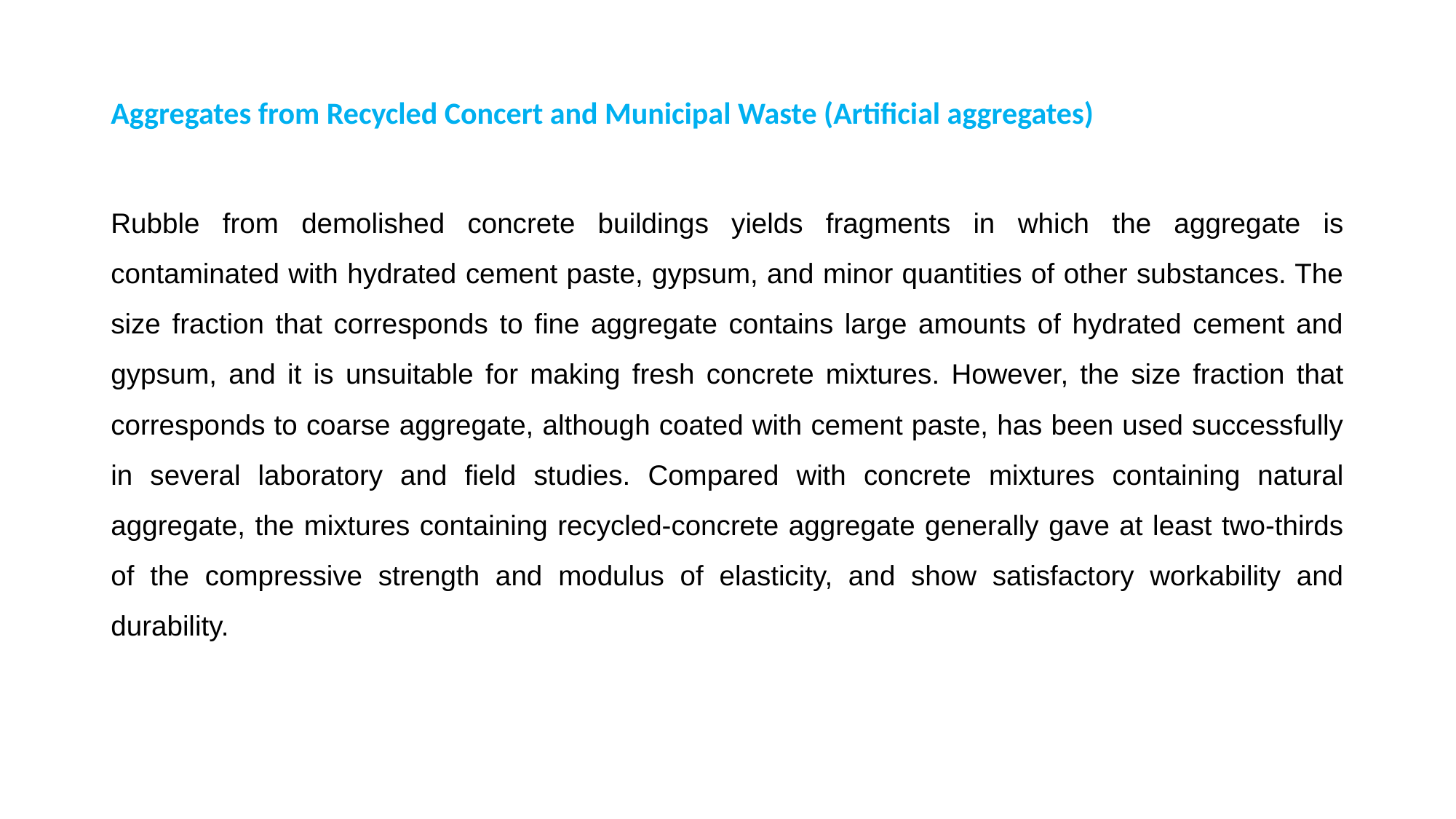

Aggregates from Recycled Concert and Municipal Waste (Artificial aggregates)
Rubble from demolished concrete buildings yields fragments in which the aggregate is contaminated with hydrated cement paste, gypsum, and minor quantities of other substances. The size fraction that corresponds to fine aggregate contains large amounts of hydrated cement and gypsum, and it is unsuitable for making fresh concrete mixtures. However, the size fraction that corresponds to coarse aggregate, although coated with cement paste, has been used successfully in several laboratory and field studies. Compared with concrete mixtures containing natural aggregate, the mixtures containing recycled-concrete aggregate generally gave at least two-thirds of the compressive strength and modulus of elasticity, and show satisfactory workability and durability.